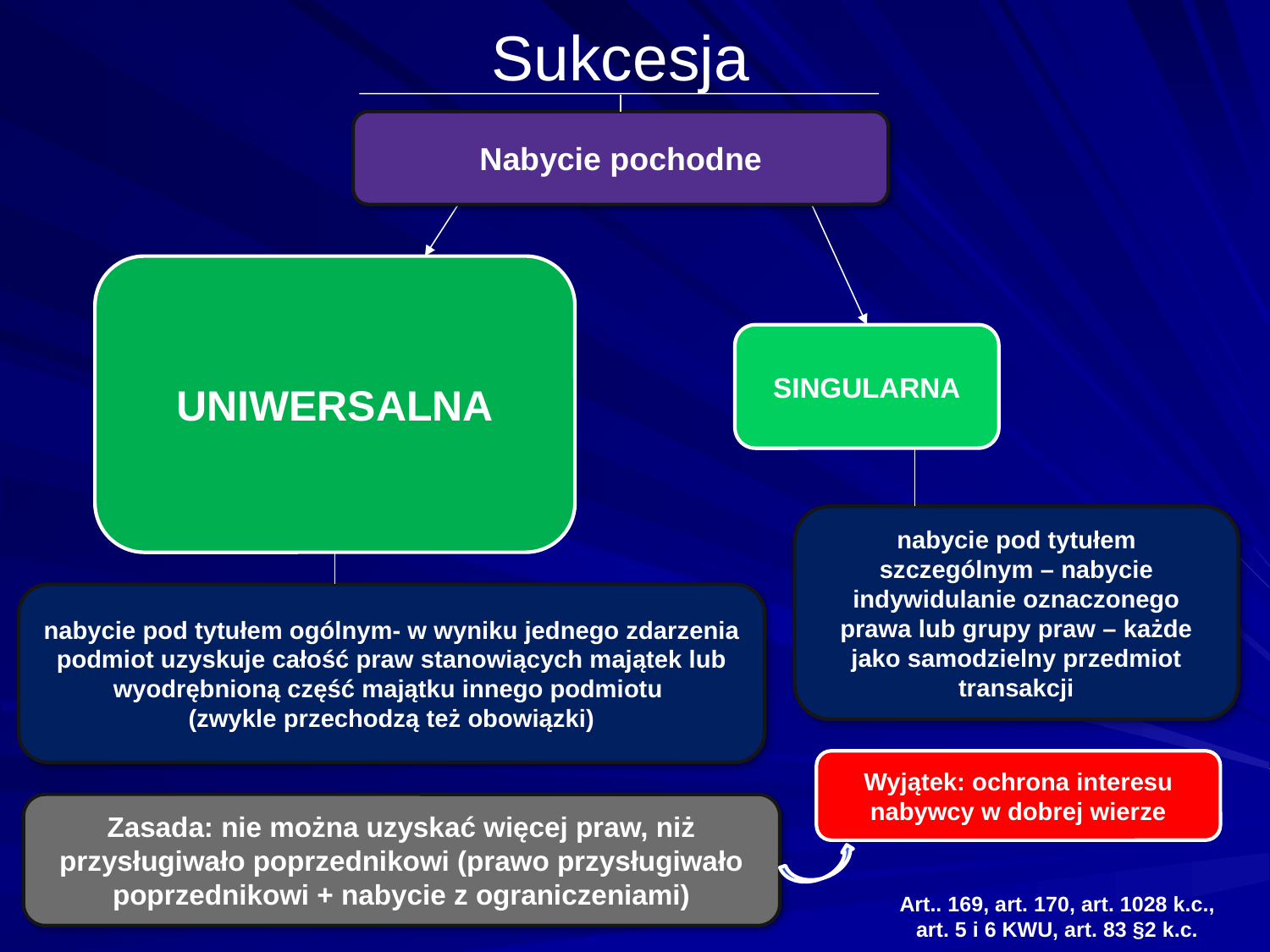

# Sukcesja
Nabycie pochodne

UNIWERSALNA
SINGULARNA
nabycie pod tytułem szczególnym – nabycie indywidulanie oznaczonego prawa lub grupy praw – każde jako samodzielny przedmiot transakcji
nabycie pod tytułem ogólnym- w wyniku jednego zdarzenia podmiot uzyskuje całość praw stanowiących majątek lub wyodrębnioną część majątku innego podmiotu
(zwykle przechodzą też obowiązki)
Wyjątek: ochrona interesu nabywcy w dobrej wierze
Zasada: nie można uzyskać więcej praw, niż przysługiwało poprzednikowi (prawo przysługiwało poprzednikowi + nabycie z ograniczeniami)

Art.. 169, art. 170, art. 1028 k.c., art. 5 i 6 KWU, art. 83 §2 k.c.